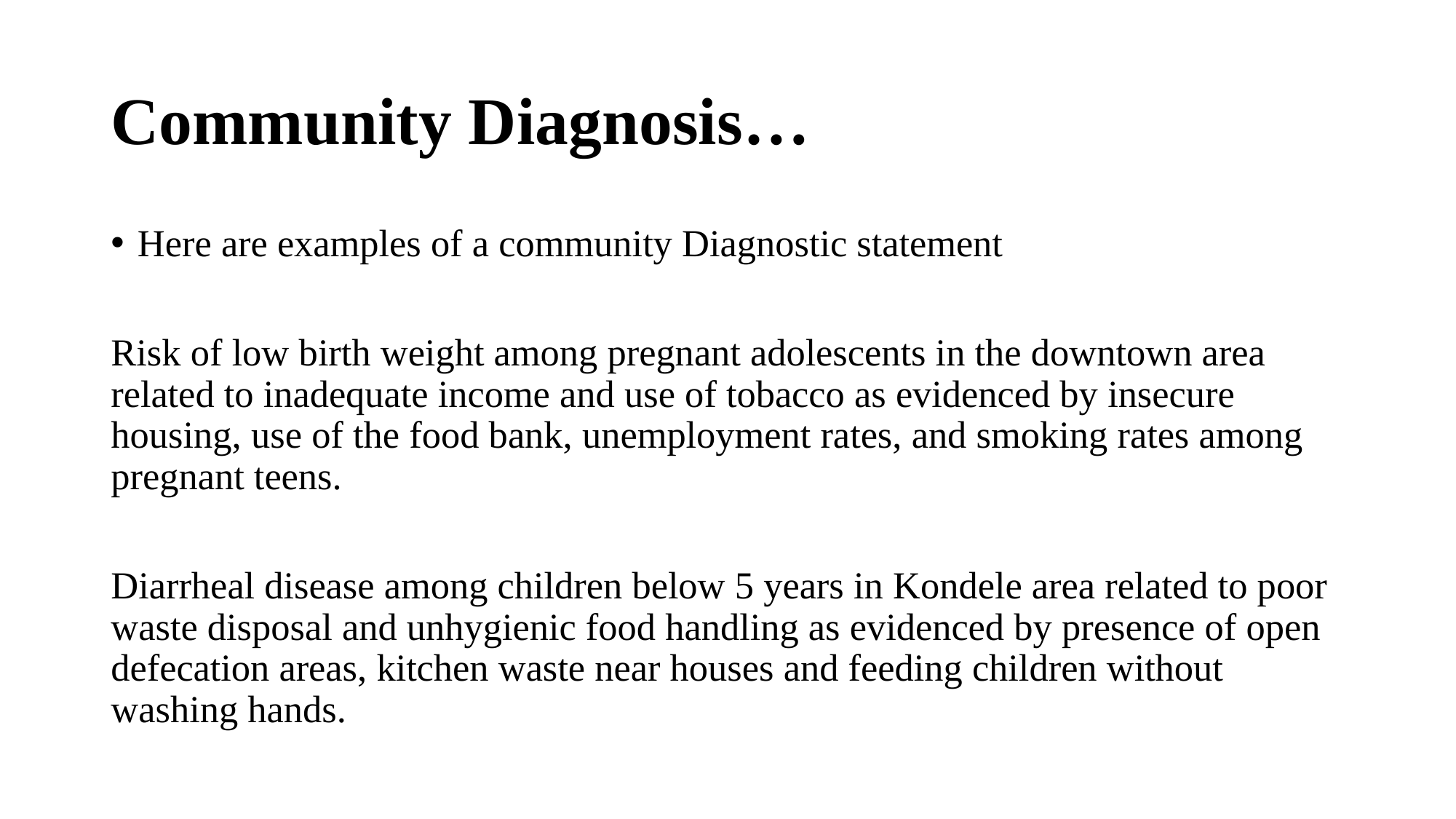

# Community Diagnosis…
Here are examples of a community Diagnostic statement

Risk of low birth weight among pregnant adolescents in the downtown area related to inadequate income and use of tobacco as evidenced by insecure housing, use of the food bank, unemployment rates, and smoking rates among pregnant teens.

Diarrheal disease among children below 5 years in Kondele area related to poor waste disposal and unhygienic food handling as evidenced by presence of open defecation areas, kitchen waste near houses and feeding children without washing hands.